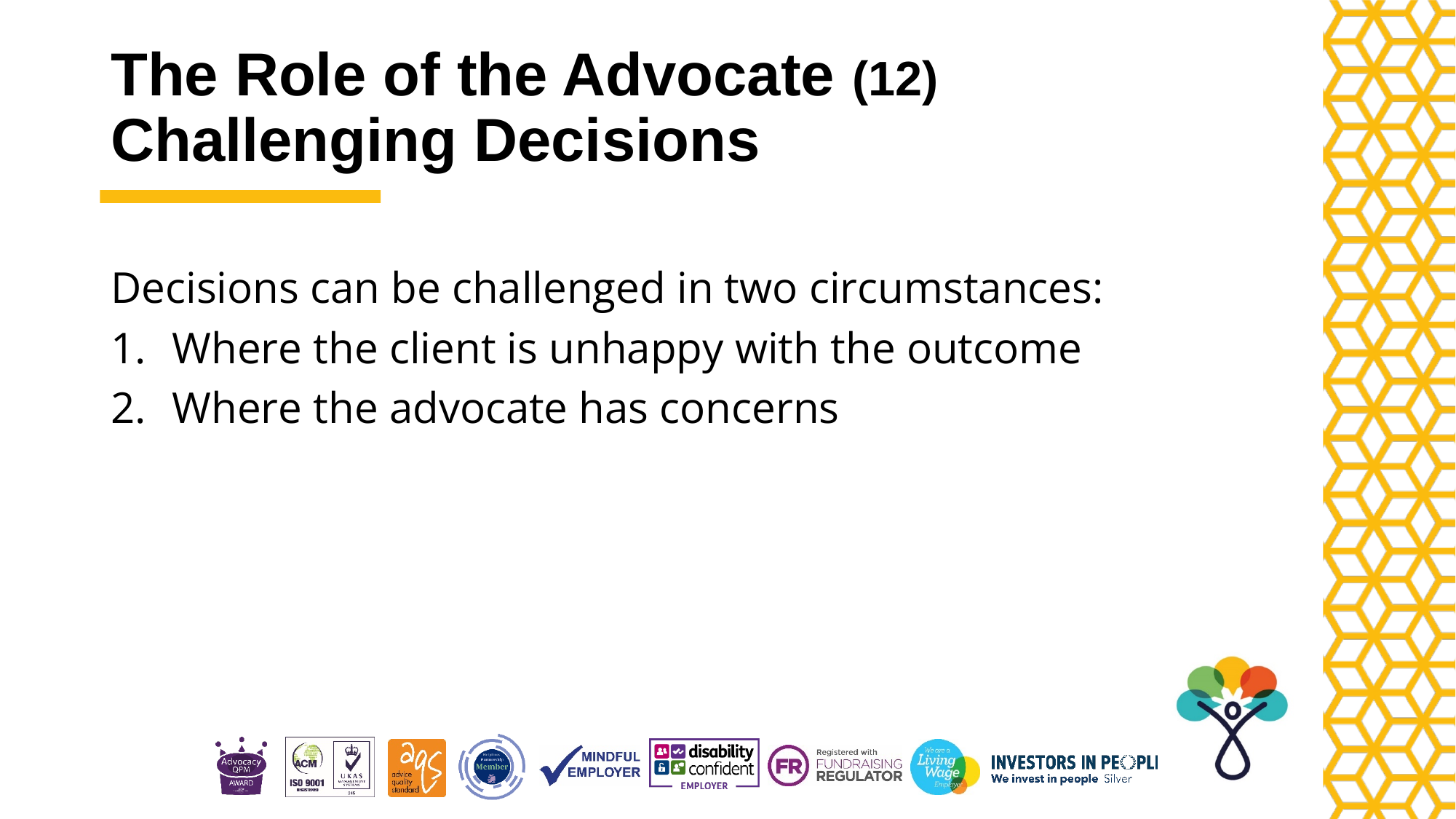

# The Role of the Advocate (12) Challenging Decisions
Decisions can be challenged in two circumstances:
Where the client is unhappy with the outcome
Where the advocate has concerns